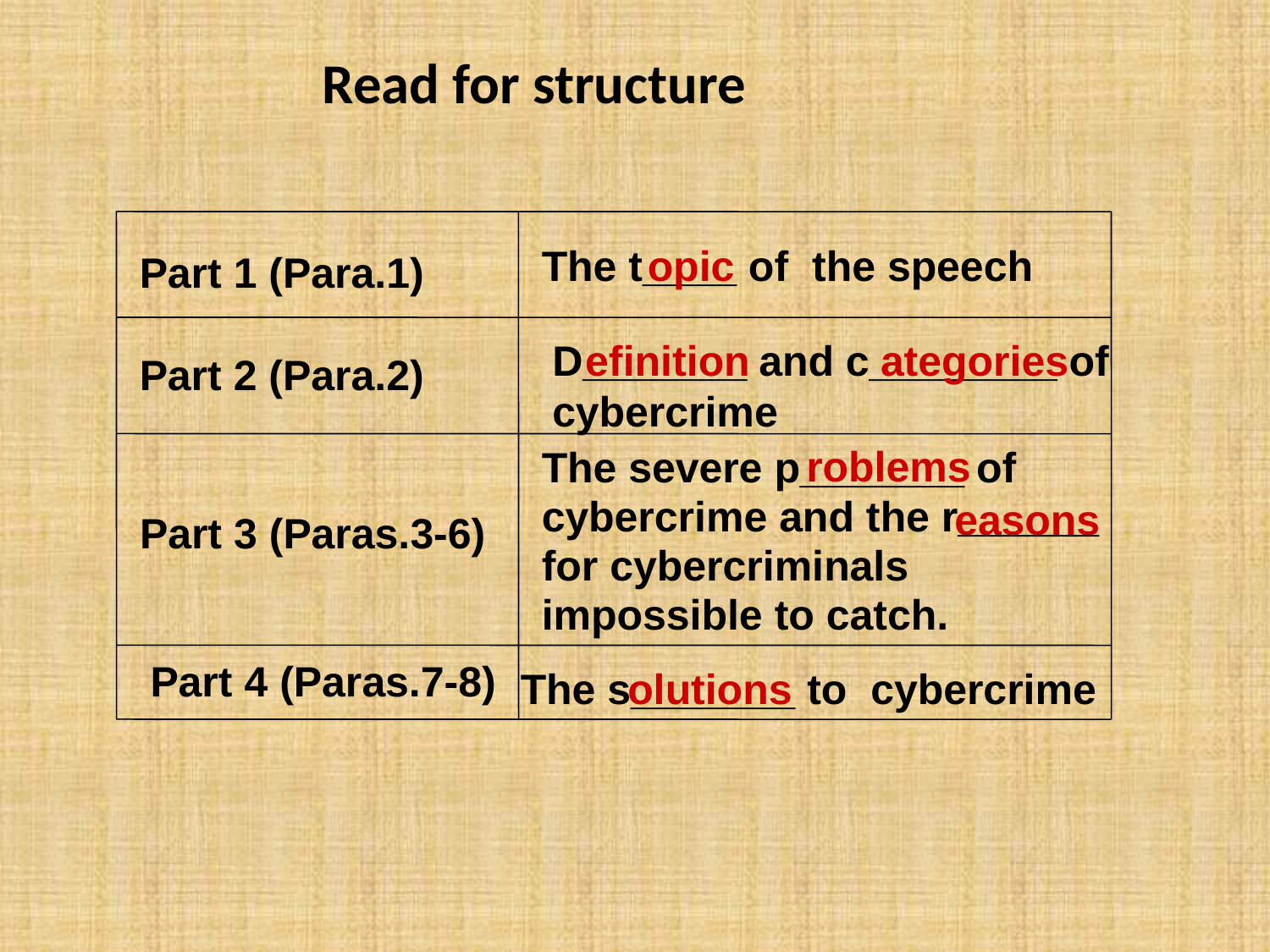

# Read for structure

opic

The t____ of  the speech
Part 1 (Para.1)

D_______ and c________ of cybercrime
 efinition           ategories
Part 2 (Para.2)

roblems
The severe p_______ of
cybercrime and the r______
for cybercriminals
impossible to catch.
easons
Part 3 (Paras.3-6)

Part 4 (Paras.7-8)
The s_______ to  cybercrime
 olutions